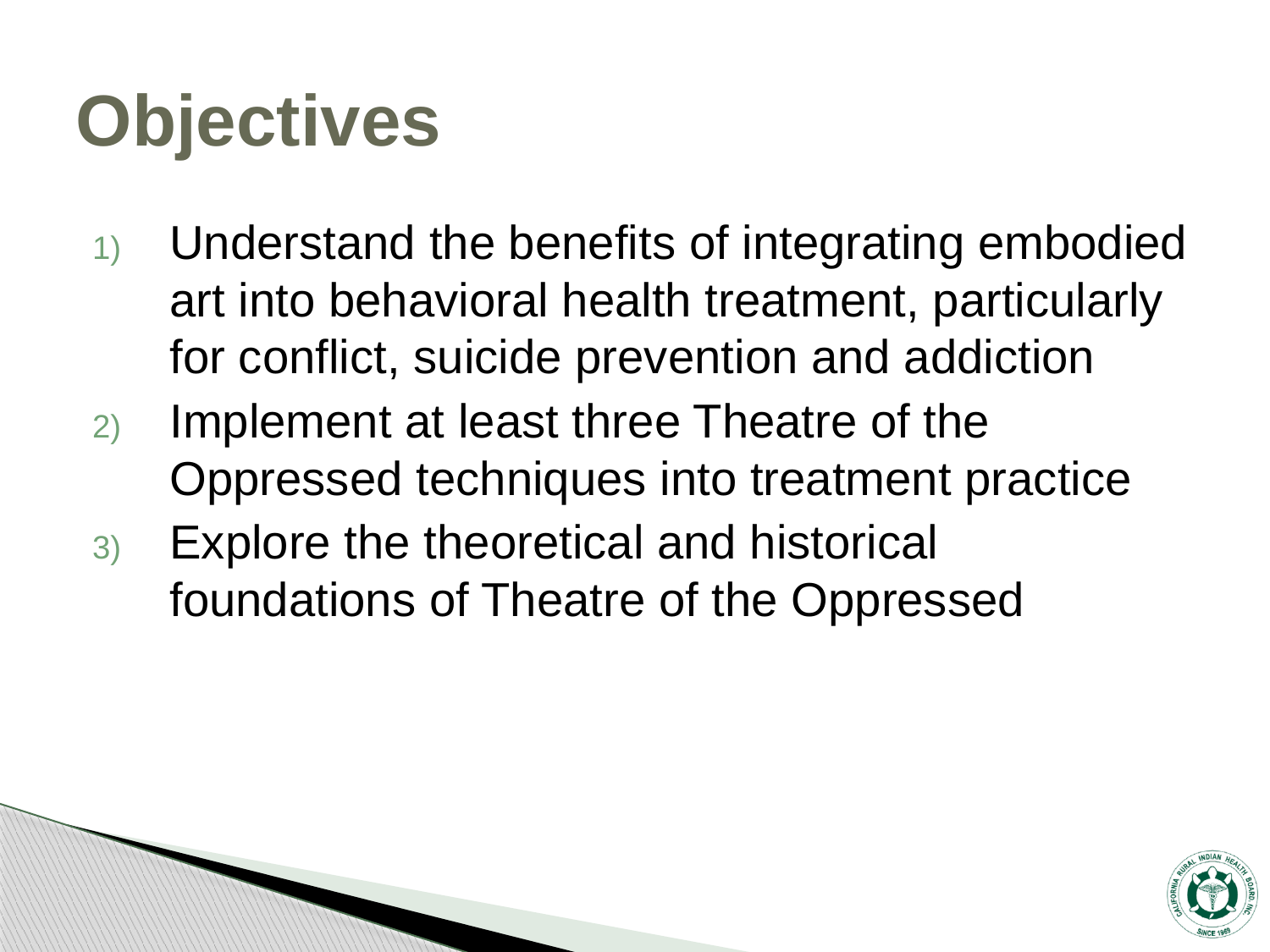

# Objectives
Understand the benefits of integrating embodied art into behavioral health treatment, particularly for conflict, suicide prevention and addiction
Implement at least three Theatre of the Oppressed techniques into treatment practice
Explore the theoretical and historical foundations of Theatre of the Oppressed